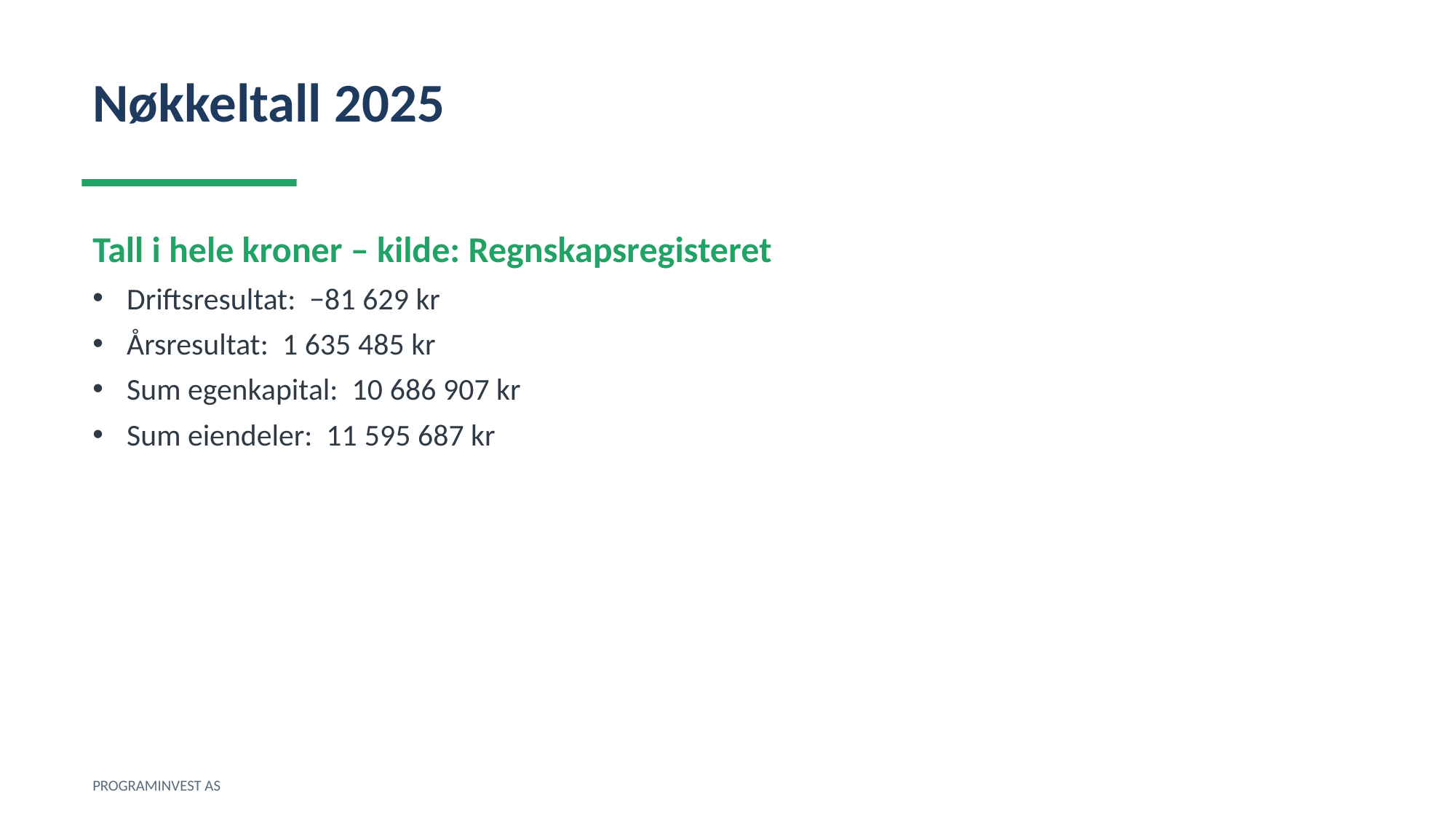

Nøkkeltall 2025

Tall i hele kroner – kilde: Regnskapsregisteret
Driftsresultat:  −81 629 kr
Årsresultat:  1 635 485 kr
Sum egenkapital:  10 686 907 kr
Sum eiendeler:  11 595 687 kr
PROGRAMINVEST AS